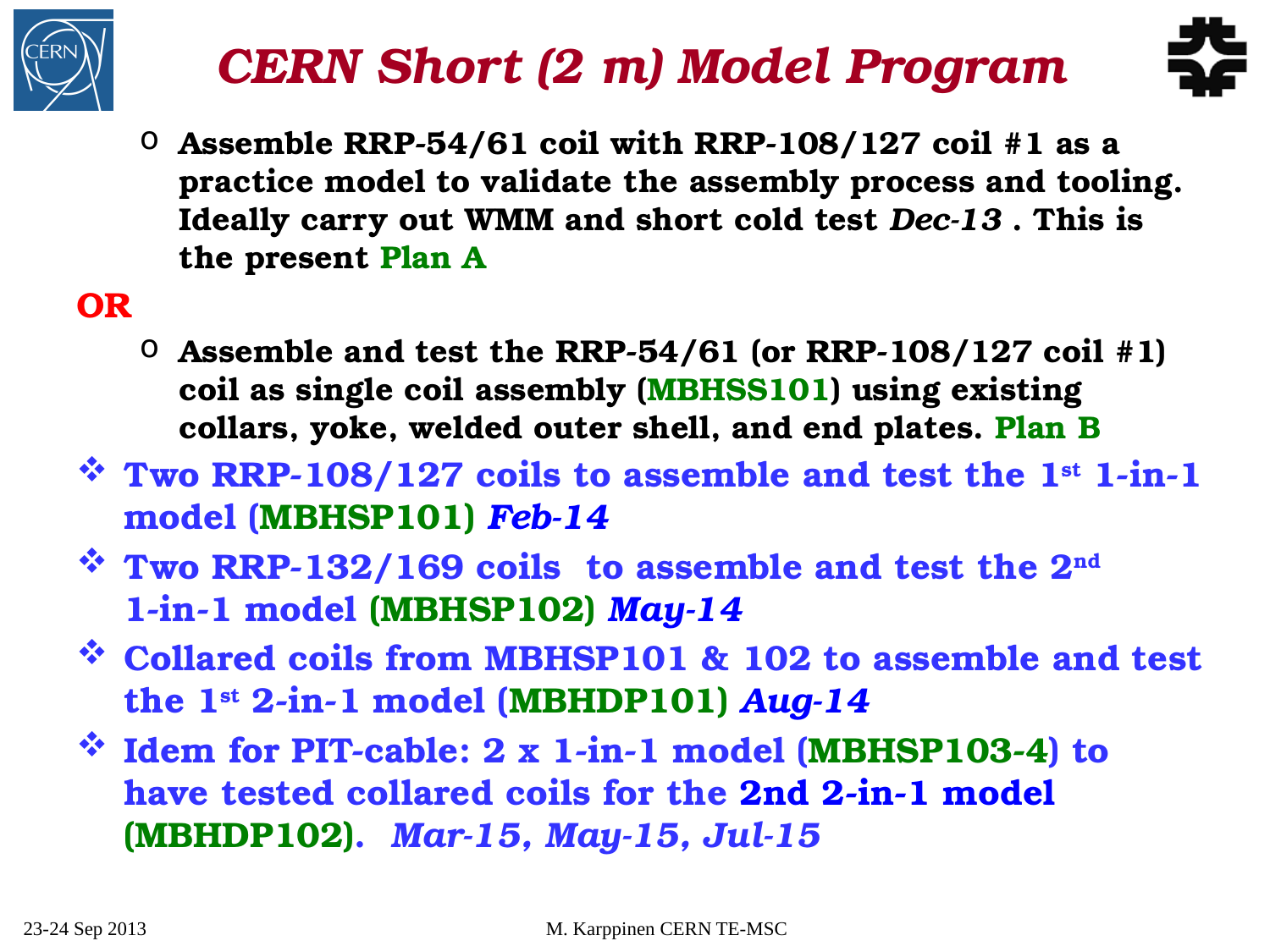

# CERN Short (2 m) Model Program
Assemble RRP-54/61 coil with RRP-108/127 coil #1 as a practice model to validate the assembly process and tooling. Ideally carry out WMM and short cold test Dec-13 . This is the present Plan A
OR
Assemble and test the RRP-54/61 (or RRP-108/127 coil #1)  coil as single coil assembly (MBHSS101) using existing collars, yoke, welded outer shell, and end plates. Plan B
Two RRP-108/127 coils to assemble and test the 1st 1-in-1 model (MBHSP101) Feb-14
Two RRP-132/169 coils  to assemble and test the 2nd      1-in-1 model (MBHSP102) May-14
Collared coils from MBHSP101 & 102 to assemble and test the 1st 2-in-1 model (MBHDP101) Aug-14
Idem for PIT-cable: 2 x 1-in-1 model (MBHSP103-4) to have tested collared coils for the 2nd 2-in-1 model (MBHDP102).  Mar-15, May-15, Jul-15
23-24 Sep 2013
M. Karppinen CERN TE-MSC